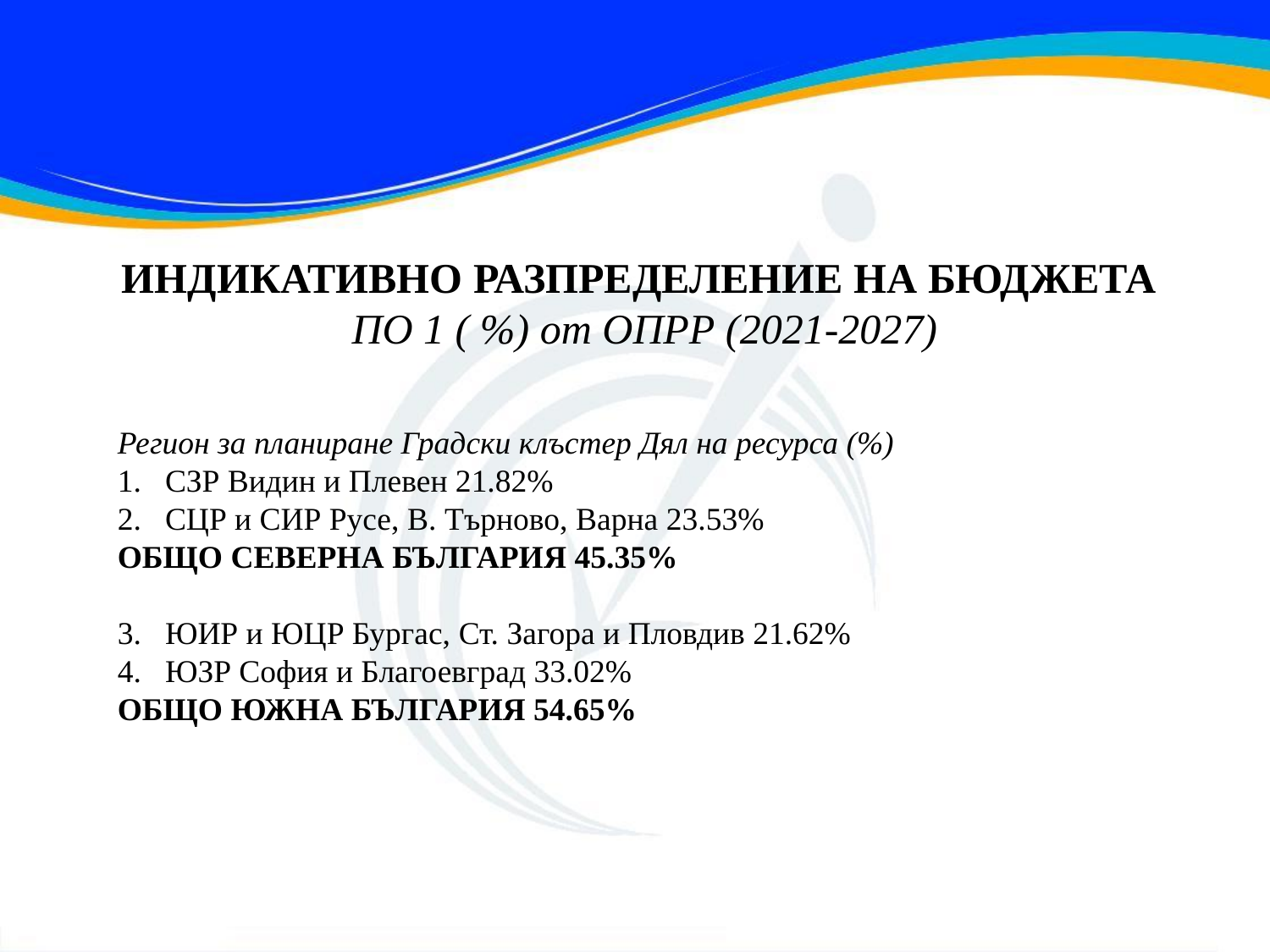

ИНДИКАТИВНО РАЗПРЕДЕЛЕНИЕ НА БЮДЖЕТА
ПО 1 ( %) от ОПРР (2021-2027)
Регион за планиране Градски клъстер Дял на ресурса (%)
СЗР Видин и Плевен 21.82%
СЦР и СИР Русе, В. Търново, Варна 23.53%
ОБЩО СЕВЕРНА БЪЛГАРИЯ 45.35%

ЮИР и ЮЦР Бургас, Ст. Загора и Пловдив 21.62%
ЮЗР София и Благоевград 33.02%
ОБЩО ЮЖНА БЪЛГАРИЯ 54.65%